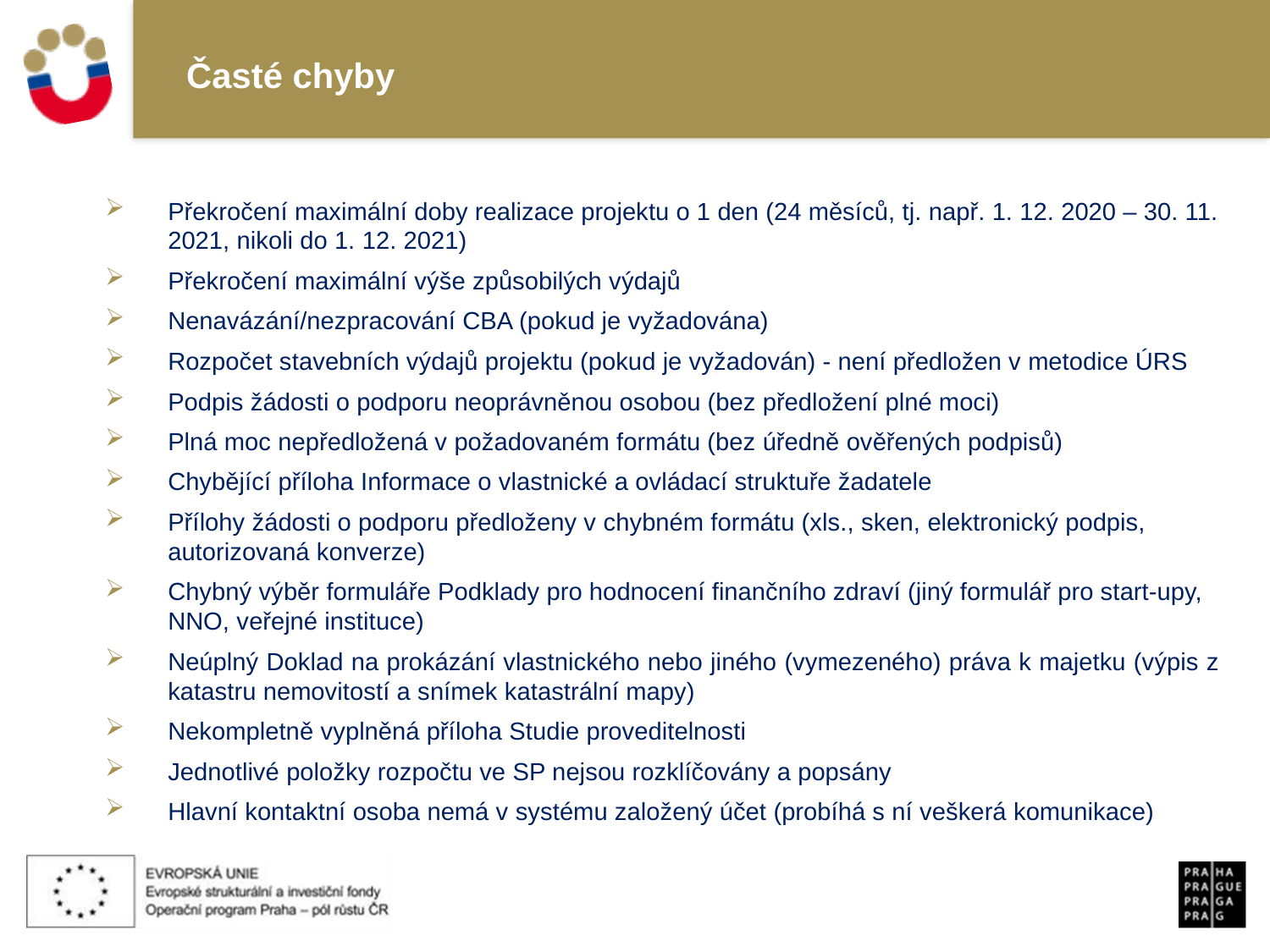

# Časté chyby

Překročení maximální doby realizace projektu o 1 den (24 měsíců, tj. např. 1. 12. 2020 – 30. 11. 2021, nikoli do 1. 12. 2021)
Překročení maximální výše způsobilých výdajů
Nenavázání/nezpracování CBA (pokud je vyžadována)
Rozpočet stavebních výdajů projektu (pokud je vyžadován) - není předložen v metodice ÚRS
Podpis žádosti o podporu neoprávněnou osobou (bez předložení plné moci)
Plná moc nepředložená v požadovaném formátu (bez úředně ověřených podpisů)
Chybějící příloha Informace o vlastnické a ovládací struktuře žadatele
Přílohy žádosti o podporu předloženy v chybném formátu (xls., sken, elektronický podpis, autorizovaná konverze)
Chybný výběr formuláře Podklady pro hodnocení finančního zdraví (jiný formulář pro start-upy, NNO, veřejné instituce)
Neúplný Doklad na prokázání vlastnického nebo jiného (vymezeného) práva k majetku (výpis z katastru nemovitostí a snímek katastrální mapy)
Nekompletně vyplněná příloha Studie proveditelnosti
Jednotlivé položky rozpočtu ve SP nejsou rozklíčovány a popsány
Hlavní kontaktní osoba nemá v systému založený účet (probíhá s ní veškerá komunikace)